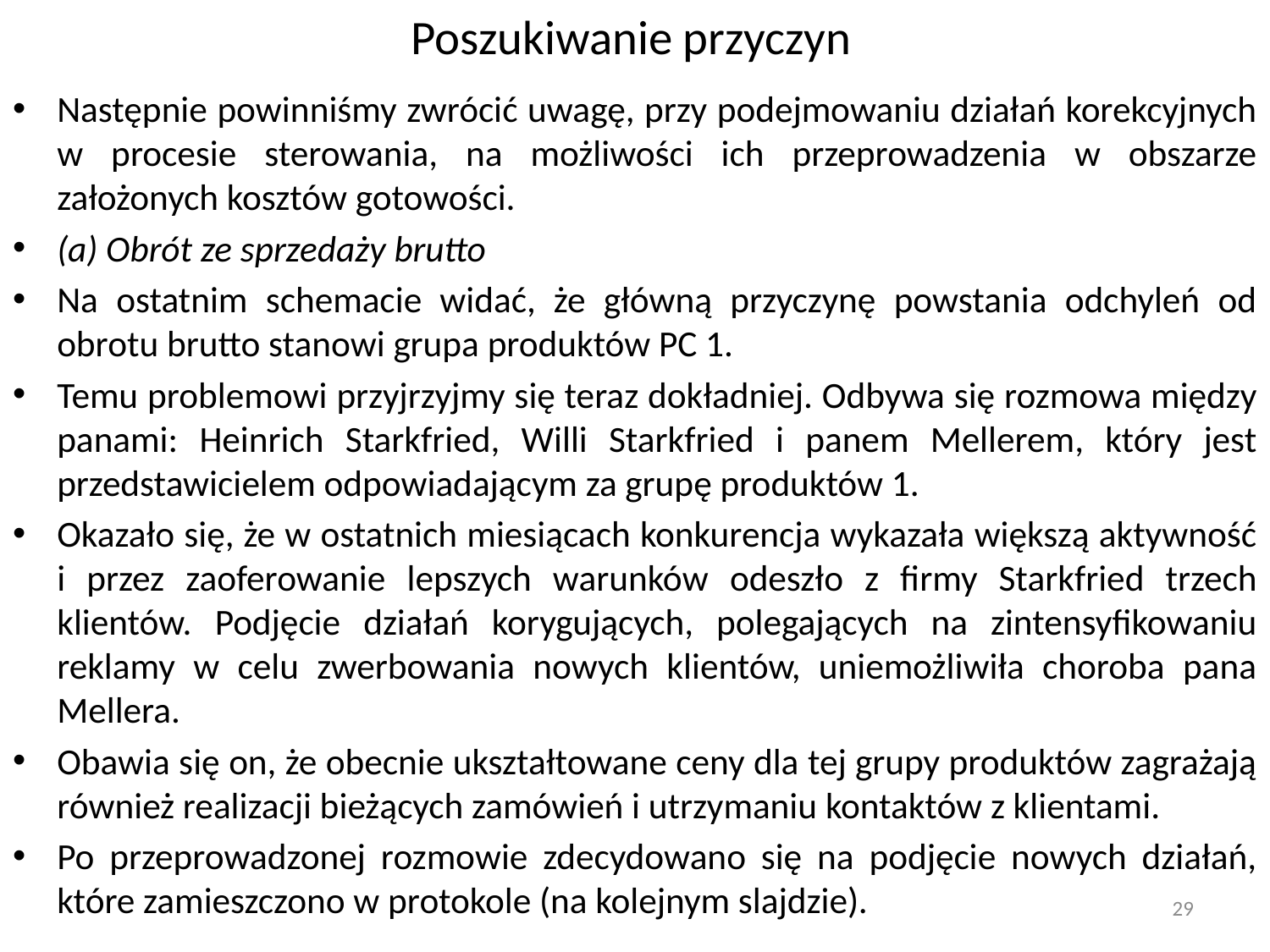

# Poszukiwanie przyczyn
Następnie powinniśmy zwrócić uwagę, przy podejmowaniu działań korekcyjnych w procesie sterowania, na możliwości ich przeprowadzenia w obszarze założonych kosztów gotowości.
(a) Obrót ze sprzedaży brutto
Na ostatnim schemacie widać, że główną przyczynę powstania odchyleń od obrotu brutto stanowi grupa produktów PC 1.
Temu problemowi przyjrzyjmy się teraz dokładniej. Odbywa się rozmowa między panami: Heinrich Starkfried, Willi Starkfried i panem Mellerem, który jest przedstawicielem odpowiadającym za grupę produktów 1.
Okazało się, że w ostatnich miesiącach konkurencja wykazała większą aktywność i przez zaoferowanie lepszych warunków odeszło z firmy Starkfried trzech klientów. Podjęcie działań korygujących, polegających na zintensyfikowaniu reklamy w celu zwerbowania nowych klientów, uniemożliwiła choroba pana Mellera.
Obawia się on, że obecnie ukształtowane ceny dla tej grupy produktów zagrażają również realizacji bieżących zamówień i utrzymaniu kontaktów z klientami.
Po przeprowadzonej rozmowie zdecydowano się na podjęcie nowych działań, które zamieszczono w protokole (na kolejnym slajdzie).
29